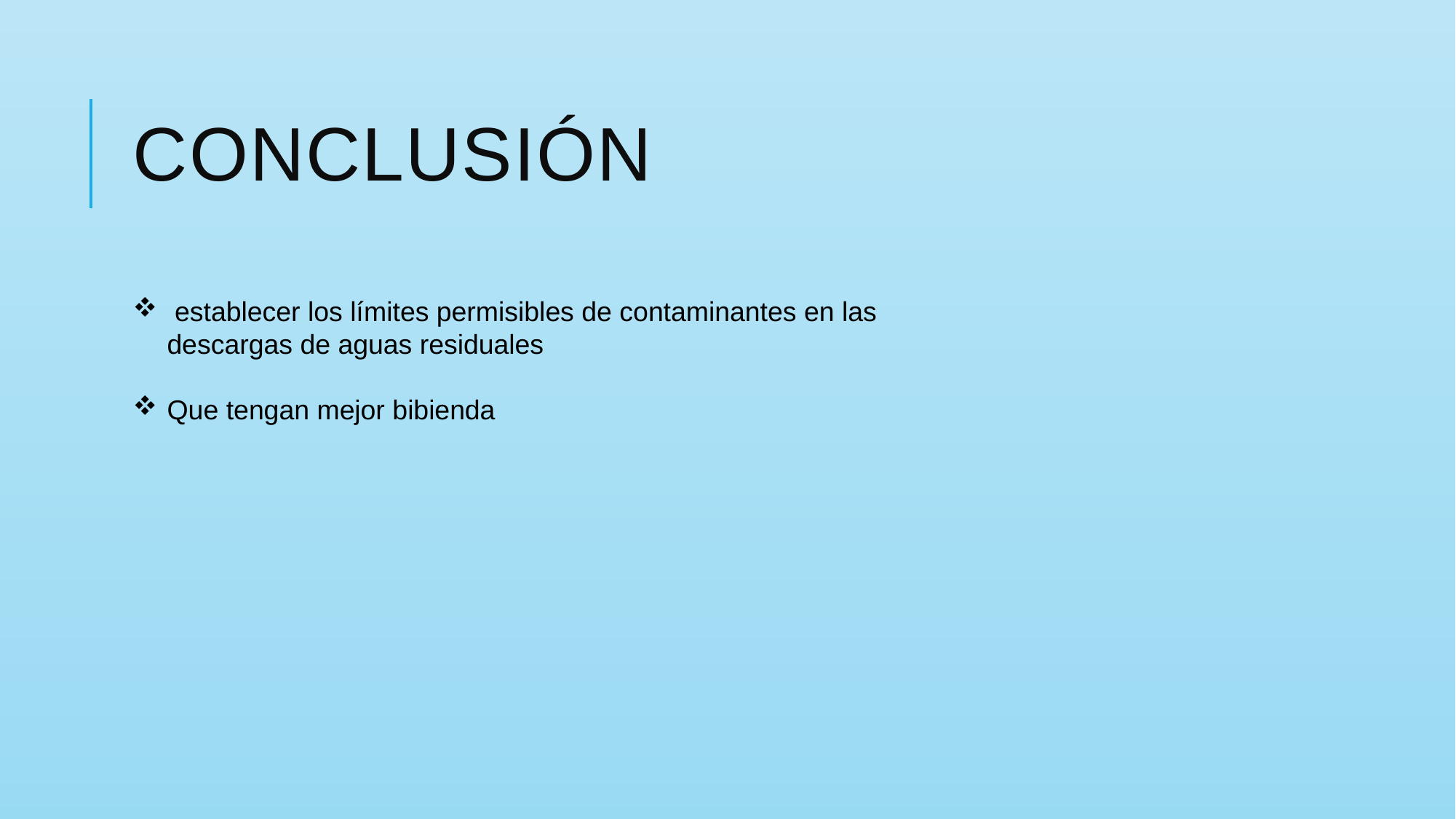

# conclusión
 establecer los límites permisibles de contaminantes en las descargas de aguas residuales

Que tengan mejor bibienda